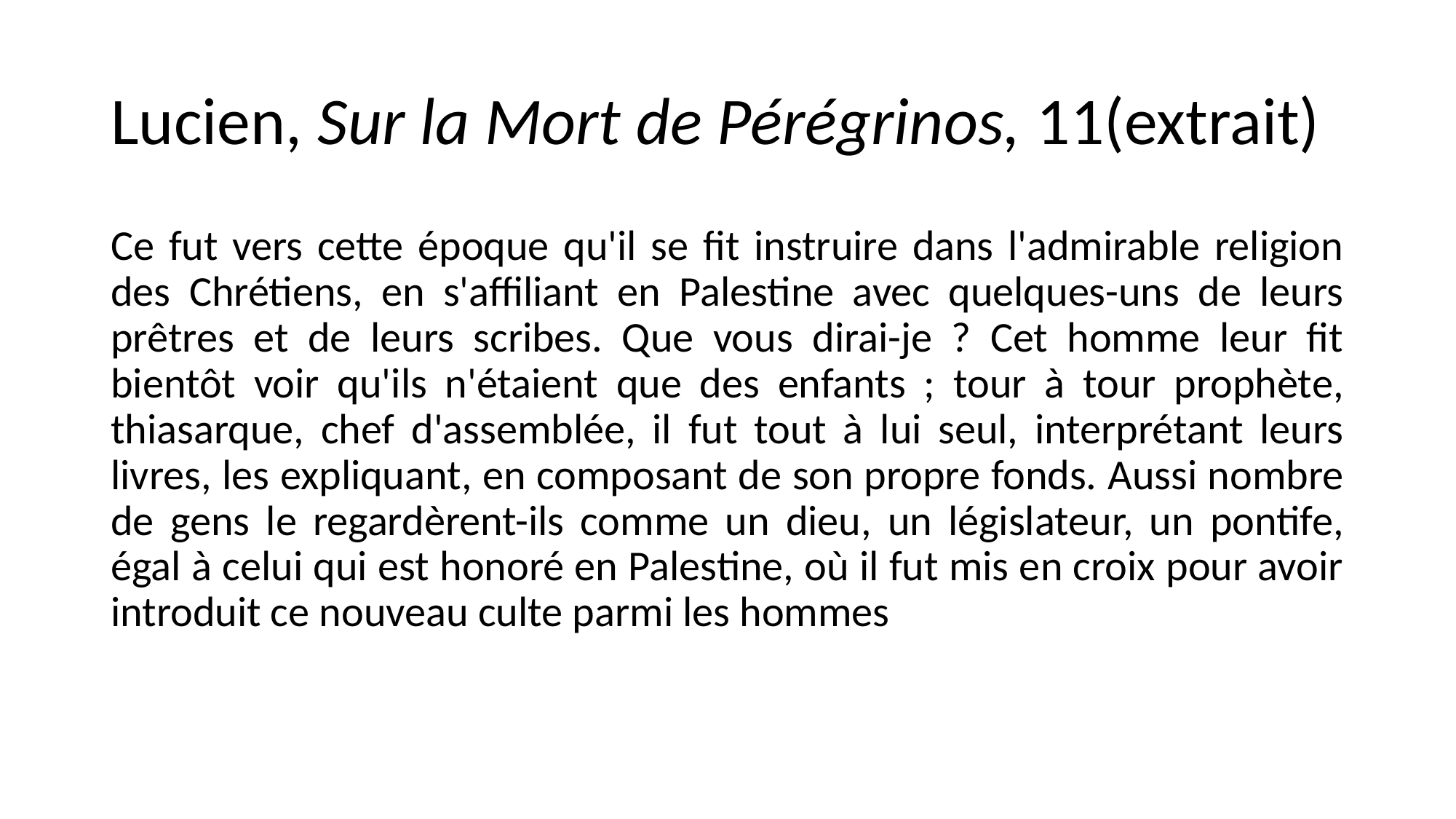

# Lucien, Sur la Mort de Pérégrinos, 11(extrait)
Ce fut vers cette époque qu'il se fit instruire dans l'admirable religion des Chrétiens, en s'affiliant en Palestine avec quelques-uns de leurs prêtres et de leurs scribes. Que vous dirai-je ? Cet homme leur fit bientôt voir qu'ils n'étaient que des enfants ; tour à tour prophète, thiasarque, chef d'assemblée, il fut tout à lui seul, interprétant leurs livres, les expliquant, en composant de son propre fonds. Aussi nombre de gens le regardèrent-ils comme un dieu, un législateur, un pontife, égal à celui qui est honoré en Palestine, où il fut mis en croix pour avoir introduit ce nouveau culte parmi les hommes